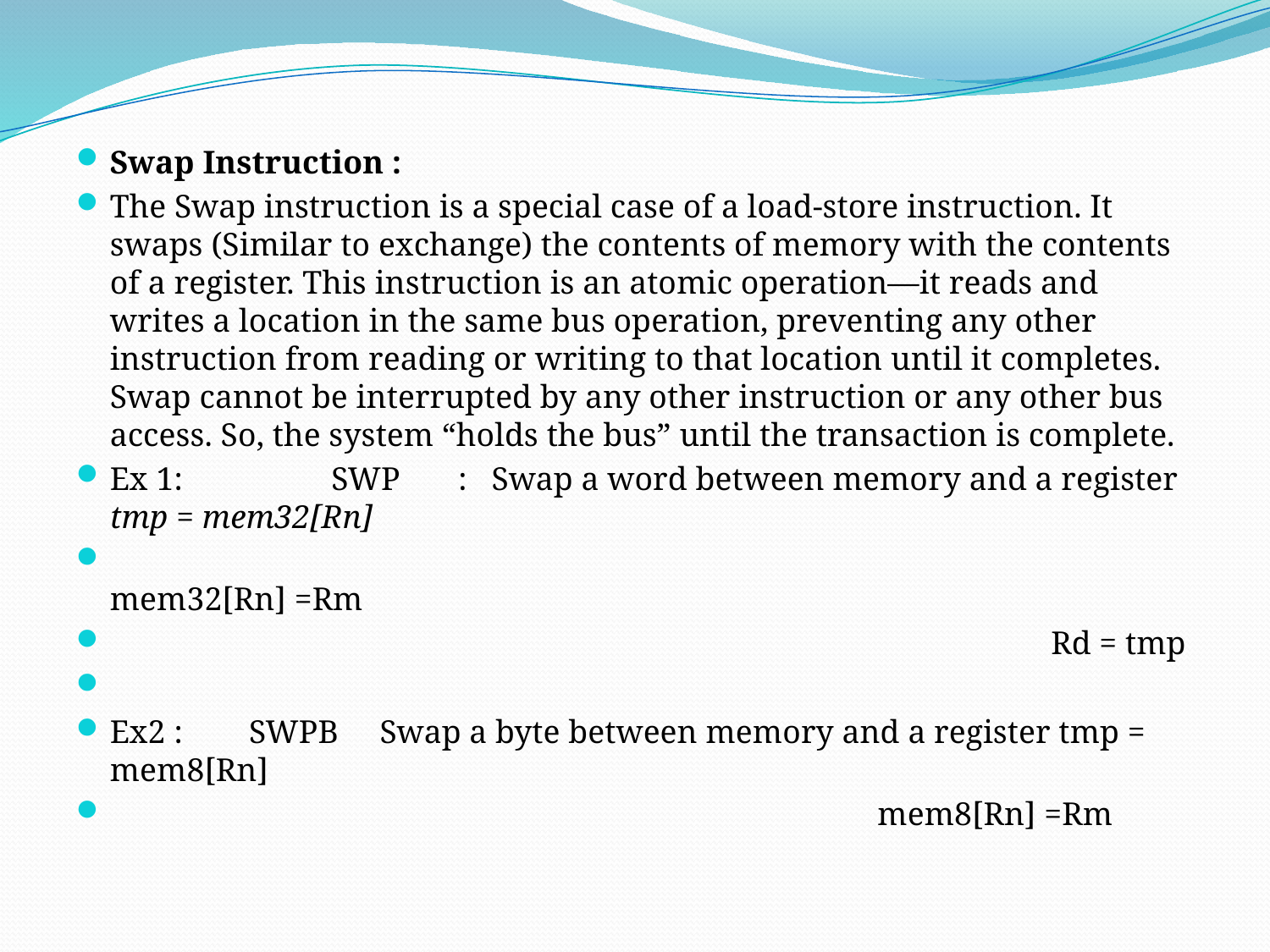

Swap Instruction :
The Swap instruction is a special case of a load-store instruction. It swaps (Similar to exchange) the contents of memory with the contents of a register. This instruction is an atomic operation—it reads and writes a location in the same bus operation, preventing any other instruction from reading or writing to that location until it completes. Swap cannot be interrupted by any other instruction or any other bus access. So, the system “holds the bus” until the transaction is complete.
Ex 1:                  SWP       :   Swap a word between memory and a register tmp = mem32[Rn]
                                                                                                                   mem32[Rn] =Rm
                                                                                                                  Rd = tmp

Ex2 :        SWPB     Swap a byte between memory and a register tmp = mem8[Rn]
                                                                                             mem8[Rn] =Rm